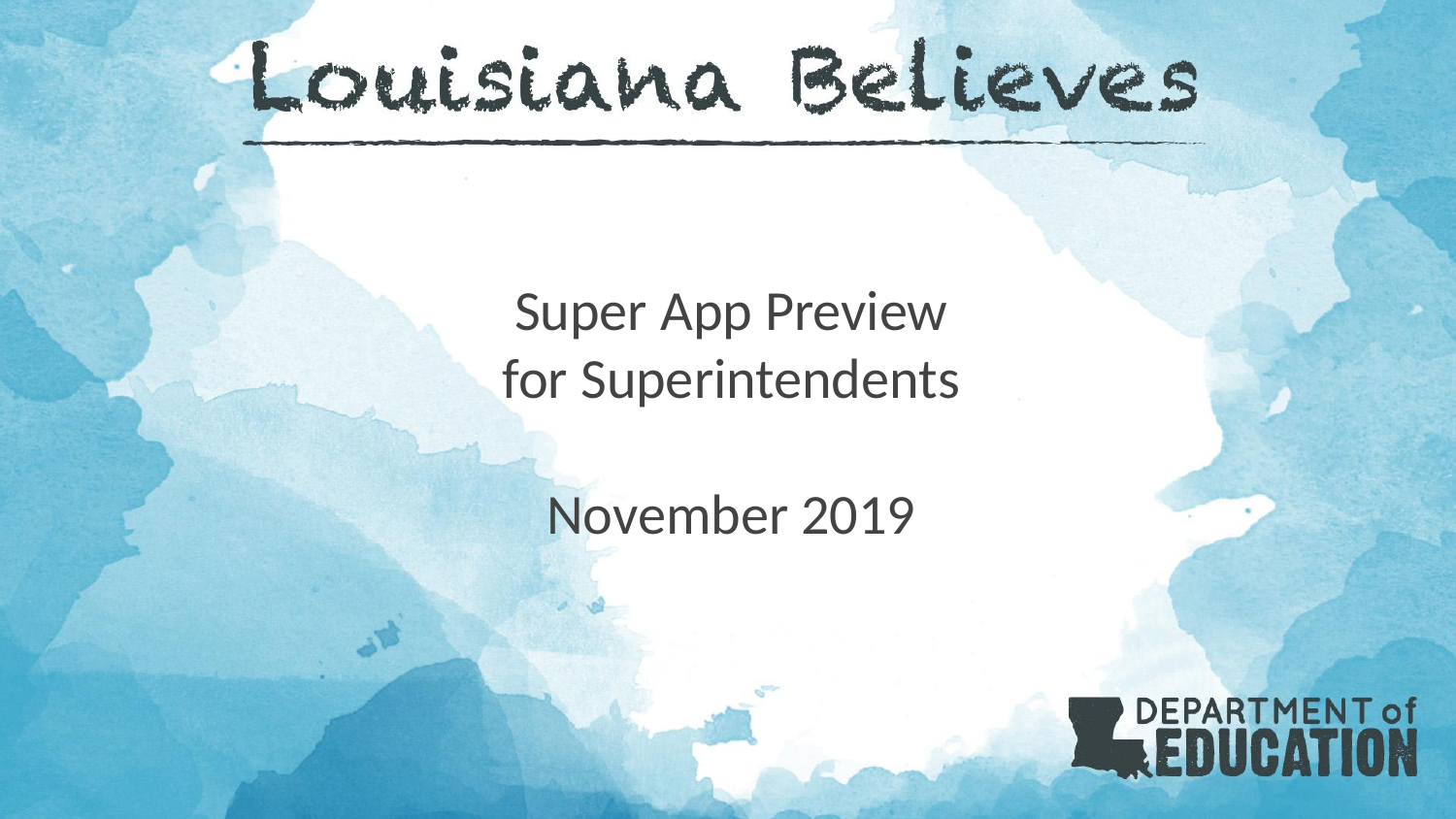

# Super App Preview for Superintendents November 2019